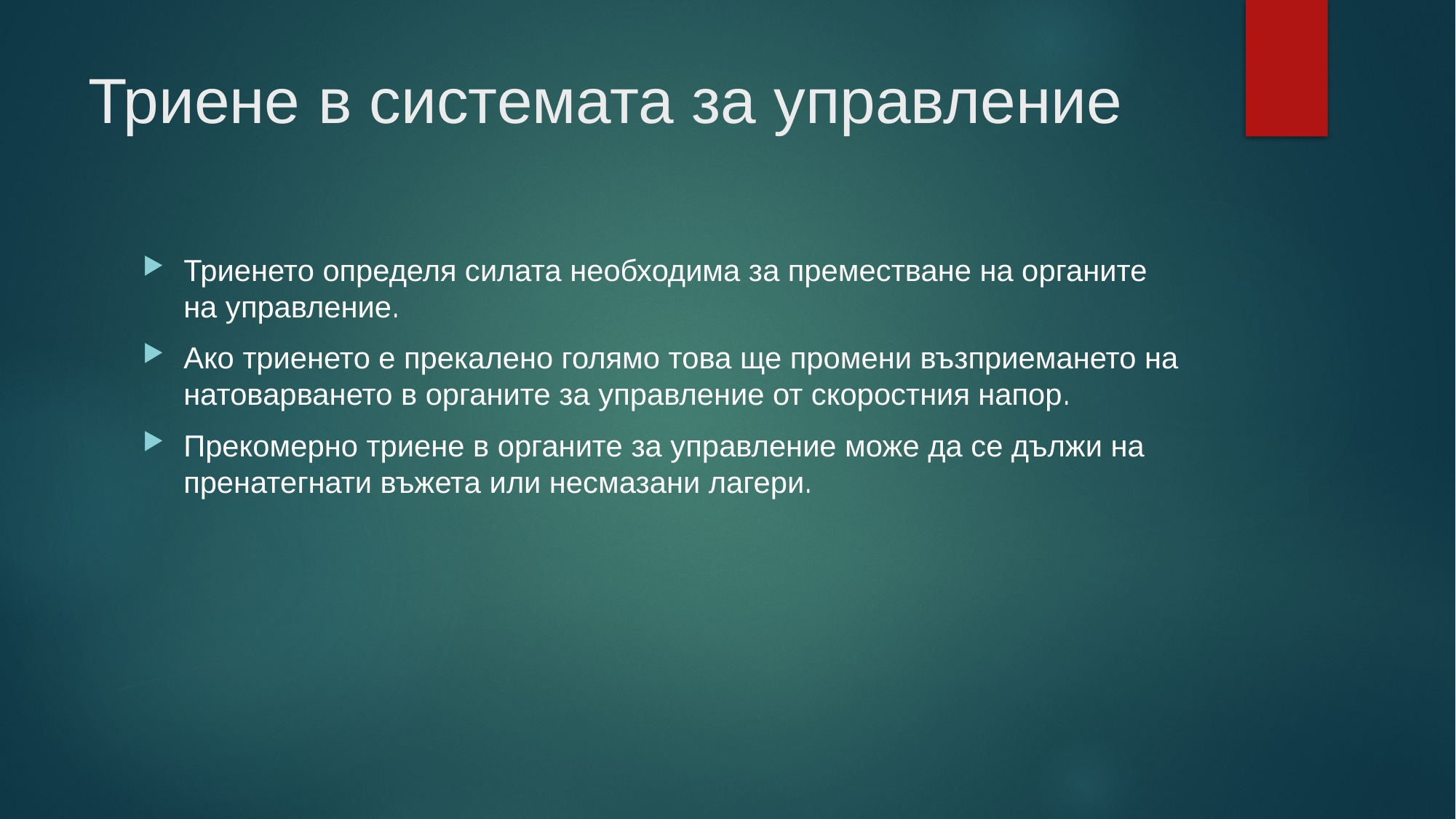

# Триене в системата за управление
Триенето определя силата необходима за преместване на органите на управление.
Ако триенето е прекалено голямо това ще промени възприемането на натоварването в органите за управление от скоростния напор.
Прекомерно триене в органите за управление може да се дължи на пренатегнати въжета или несмазани лагери.